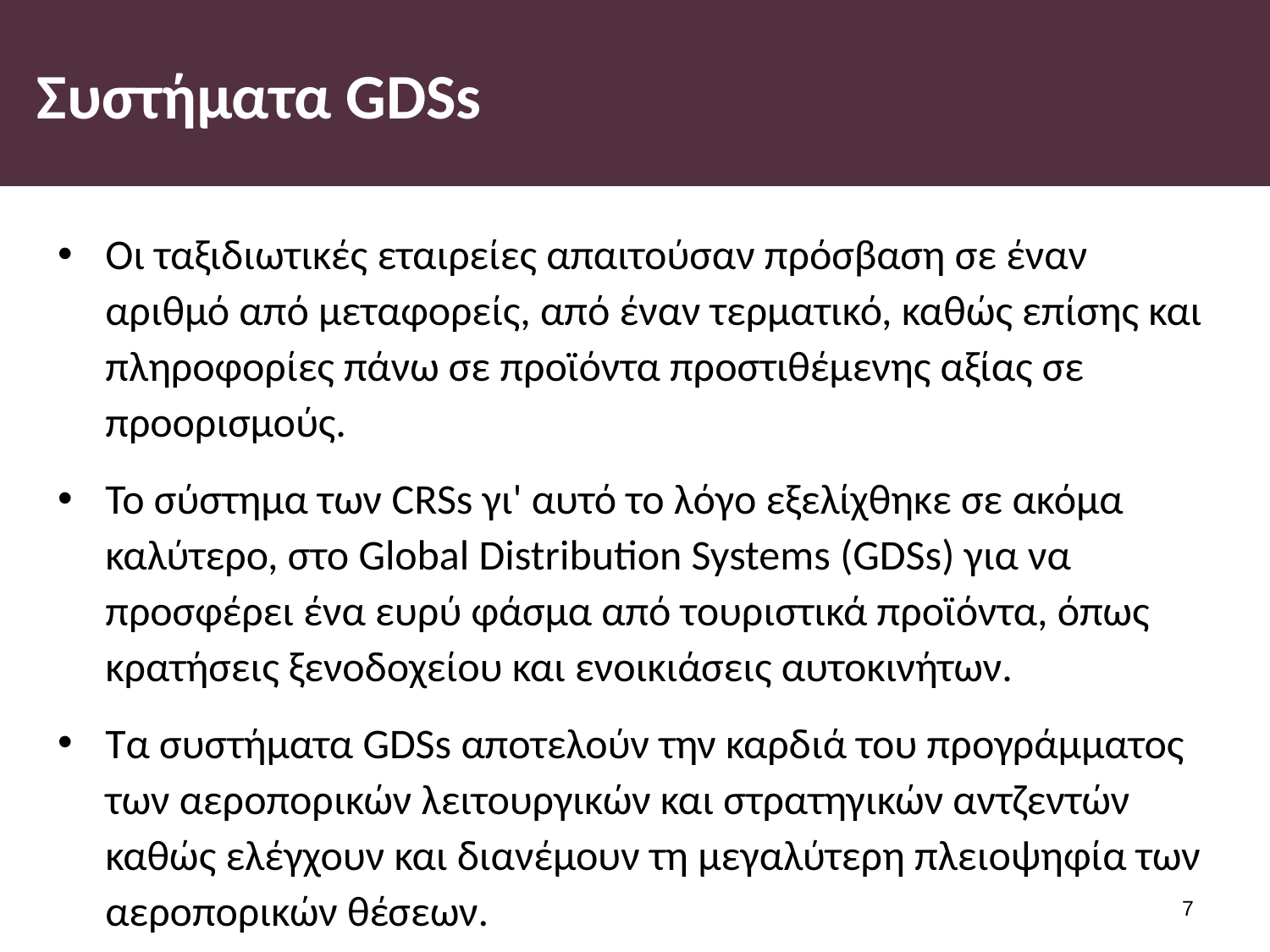

# Συστήματα GDSs
Οι ταξιδιωτικές εταιρείες απαιτούσαν πρόσβαση σε έναν αριθμό από μεταφορείς, από έναν τερματικό, καθώς επίσης και πληροφορίες πάνω σε προϊόντα προστιθέμενης αξίας σε προορισμούς.
Το σύστημα των CRSs γι' αυτό το λόγο εξελίχθηκε σε ακόμα καλύ­τερο, στο Global Distribution Systems (GDSs) για να προσφέρει ένα ευρύ φάσμα από τουριστικά προϊόντα, όπως κρατήσεις ξενοδοχείου και ενοικιάσεις αυτοκινήτων.
Τα συστήματα GDSs αποτελούν την καρδιά του προγράμματος των αεροπορικών λειτουργικών και στρατηγικών αντζεντών καθώς ελέγχουν και διανέμουν τη μεγαλύτερη πλειοψηφία των αεροπορικών θέσεων.
7